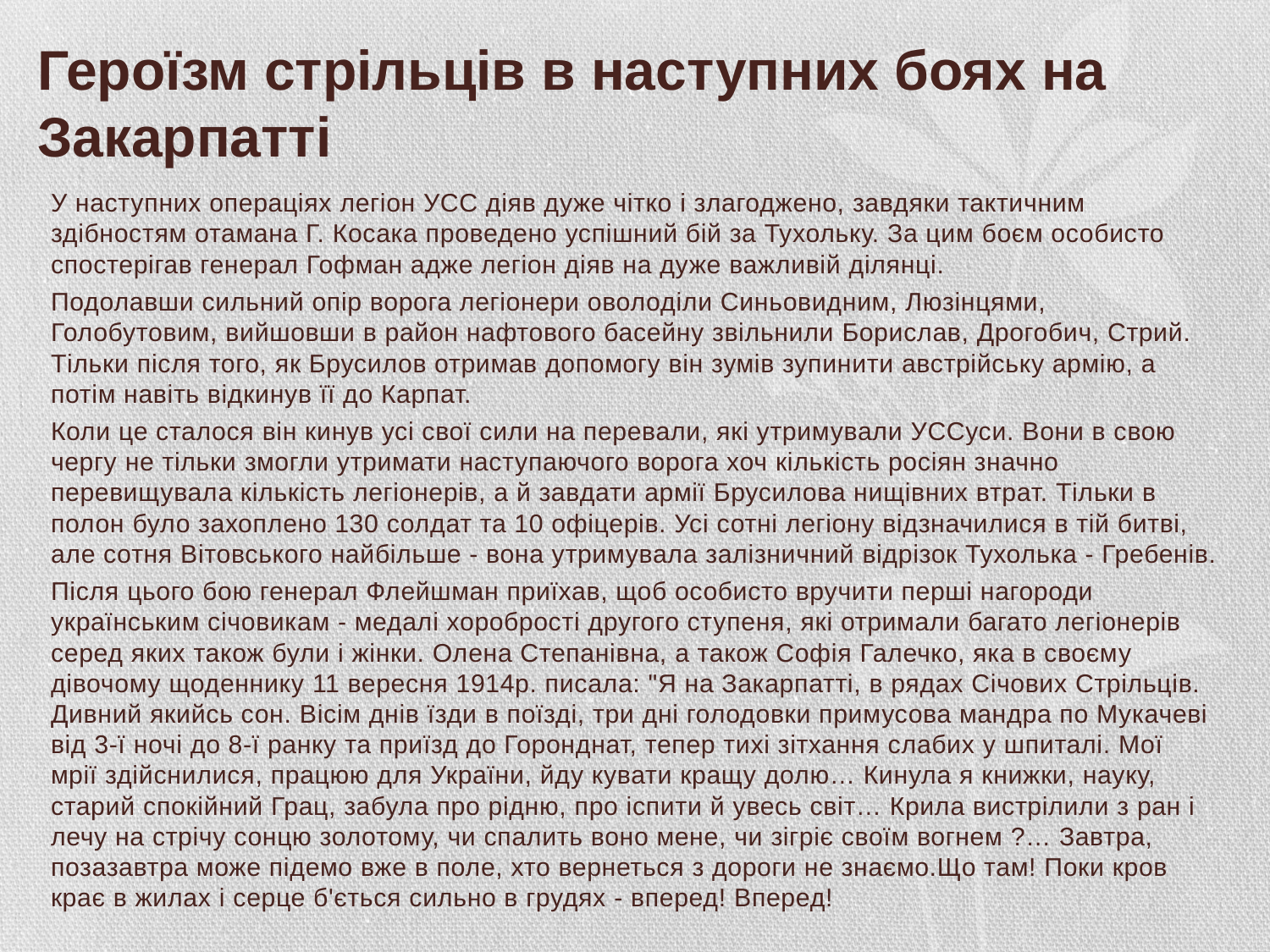

# Героїзм стрільців в наступних боях на Закарпатті
У наступних операціях легіон УСС діяв дуже чітко і злагоджено, завдяки тактичним здібностям отамана Г. Косака проведено успішний бій за Тухольку. За цим боєм особисто спостерігав генерал Гофман адже легіон діяв на дуже важливій ділянці.
Подолавши сильний опір ворога легіонери оволоділи Синьовидним, Люзінцями, Голобутовим, вийшовши в район нафтового басейну звільнили Борислав, Дрогобич, Стрий. Тільки після того, як Брусилов отримав допомогу він зумів зупинити австрійську армію, а потім навіть відкинув її до Карпат.
Коли це сталося він кинув усі свої сили на перевали, які утримували УССуси. Вони в свою чергу не тільки змогли утримати наступаючого ворога хоч кількість росіян значно перевищувала кількість легіонерів, а й завдати армії Брусилова нищівних втрат. Тільки в полон було захоплено 130 солдат та 10 офіцерів. Усі сотні легіону відзначилися в тій битві, але сотня Вітовського найбільше - вона утримувала залізничний відрізок Тухолька - Гребенів.
Після цього бою генерал Флейшман приїхав, щоб особисто вручити перші нагороди українським січовикам - медалі хоробрості другого ступеня, які отримали багато легіонерів серед яких також були і жінки. Олена Степанівна, а також Софія Галечко, яка в своєму дівочому щоденнику 11 вересня 1914р. писала: "Я на Закарпатті, в рядах Січових Стрільців. Дивний якийсь сон. Вісім днів їзди в поїзді, три дні голодовки примусова мандра по Мукачеві від 3-ї ночі до 8-ї ранку та приїзд до Горонднат, тепер тихі зітхання слабих у шпиталі. Мої мрії здійснилися, працюю для України, йду кувати кращу долю… Кинула я книжки, науку, старий спокійний Грац, забула про рідню, про іспити й увесь світ… Крила вистрілили з ран і лечу на стрічу сонцю золотому, чи спалить воно мене, чи зігріє своїм вогнем ?… Завтра, позазавтра може підемо вже в поле, хто вернеться з дороги не знаємо.Що там! Поки кров крає в жилах і серце б'ється сильно в грудях - вперед! Вперед!